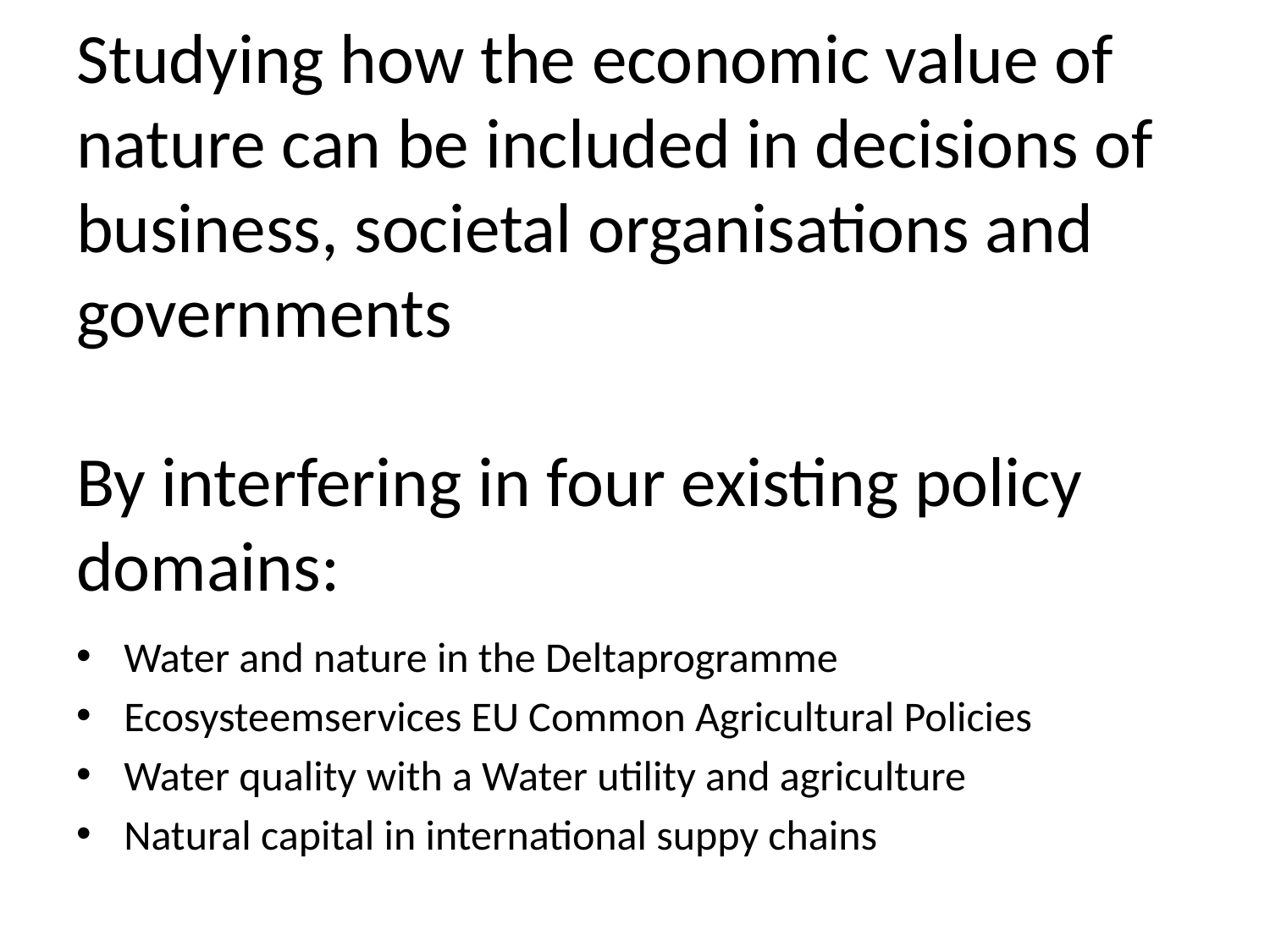

# Studying how the economic value of nature can be included in decisions of business, societal organisations and governments By interfering in four existing policy domains:

Water and nature in the Deltaprogramme
Ecosysteemservices EU Common Agricultural Policies
Water quality with a Water utility and agriculture
Natural capital in international suppy chains